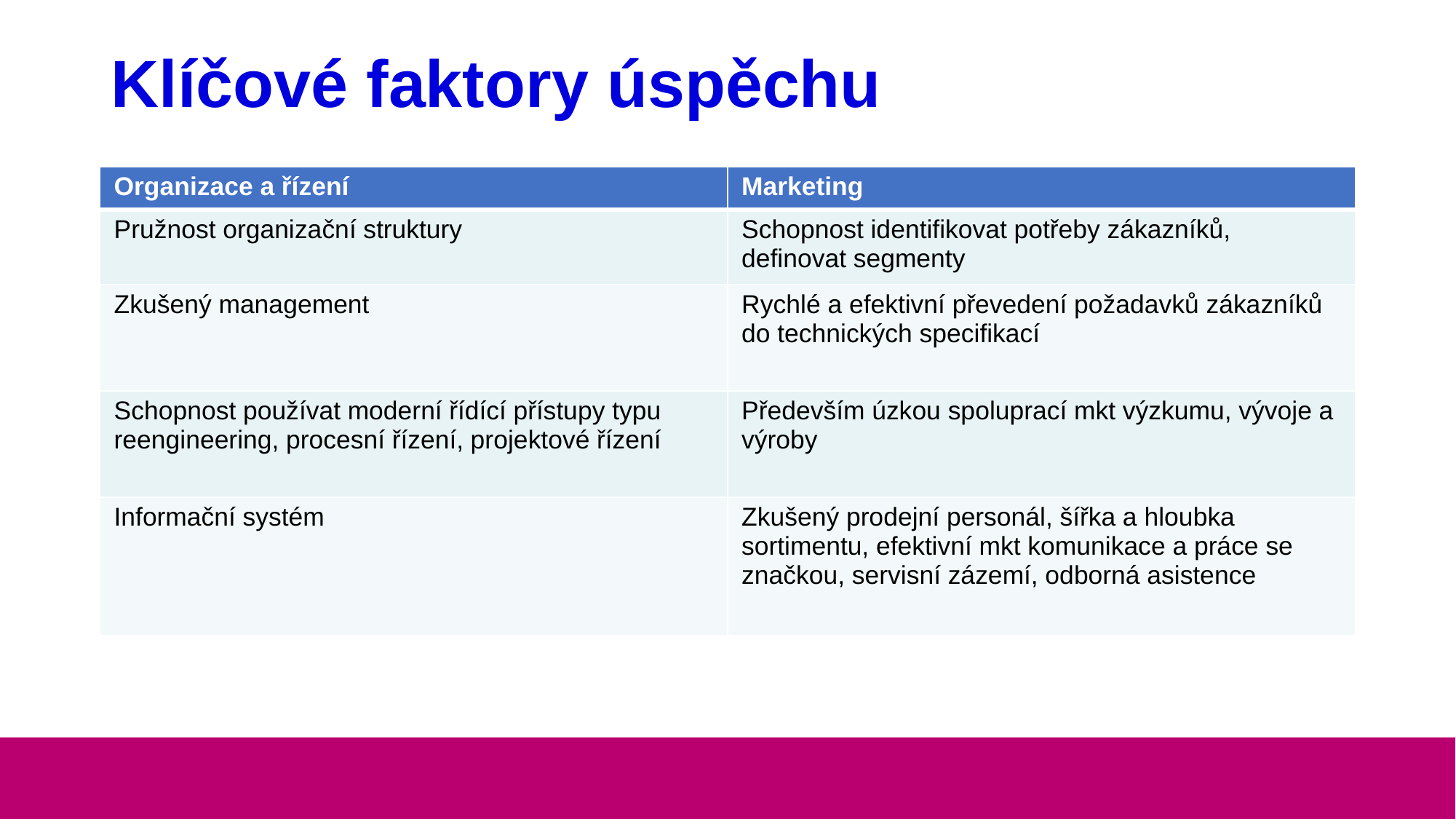

# Klíčové faktory úspěchu
| Organizace a řízení | Marketing |
| --- | --- |
| Pružnost organizační struktury | Schopnost identifikovat potřeby zákazníků, definovat segmenty |
| Zkušený management | Rychlé a efektivní převedení požadavků zákazníků do technických specifikací |
| Schopnost používat moderní řídící přístupy typu reengineering, procesní řízení, projektové řízení | Především úzkou spoluprací mkt výzkumu, vývoje a výroby |
| Informační systém | Zkušený prodejní personál, šířka a hloubka sortimentu, efektivní mkt komunikace a práce se značkou, servisní zázemí, odborná asistence |